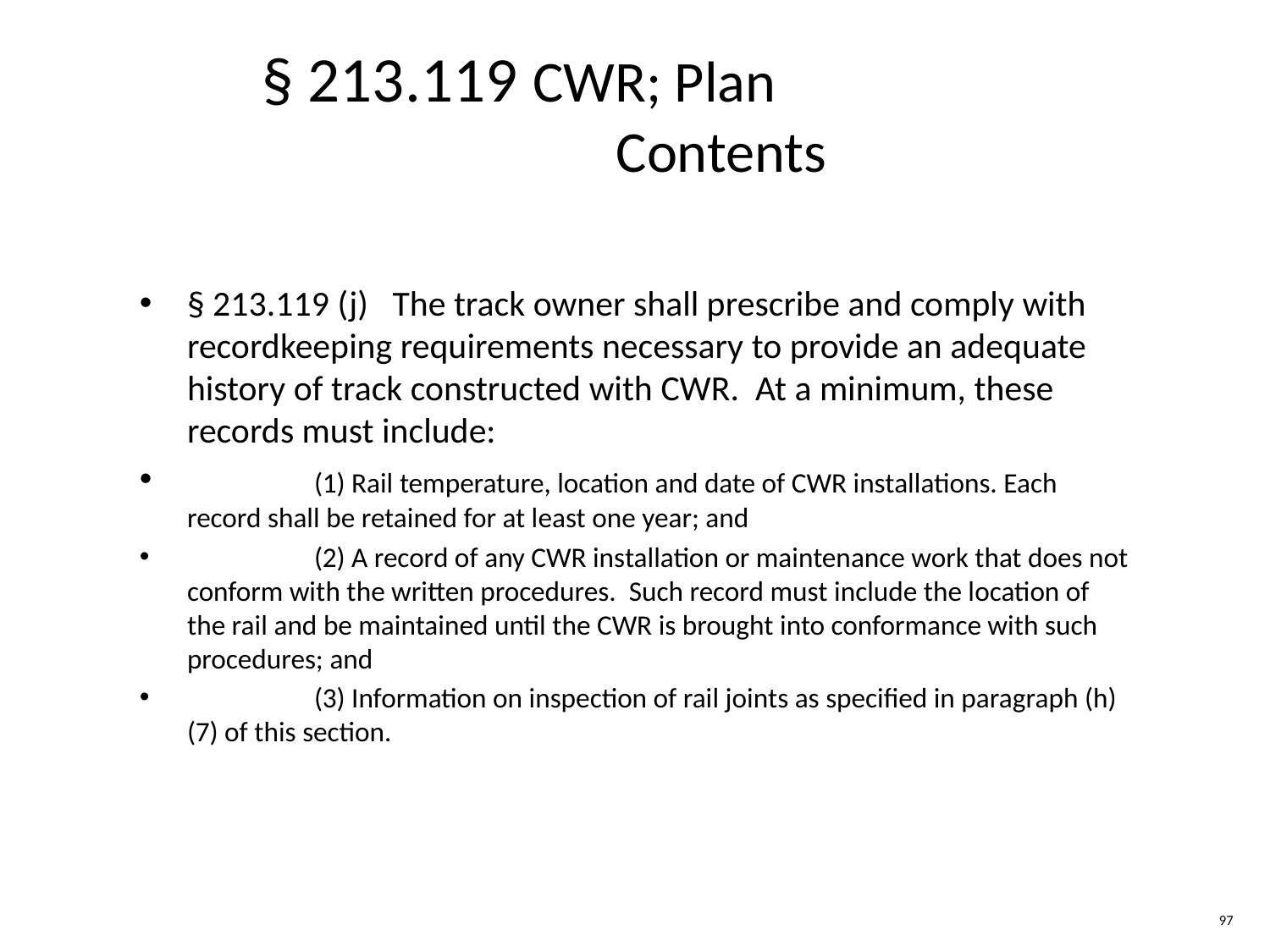

§ 213.119 CWR; Plan
                           Contents
§ 213.119 (j)   The track owner shall prescribe and comply with recordkeeping requirements necessary to provide an adequate history of track constructed with CWR.  At a minimum, these records must include:
	(1) Rail temperature, location and date of CWR installations. Each record shall be retained for at least one year; and
	(2) A record of any CWR installation or maintenance work that does not conform with the written procedures.  Such record must include the location of the rail and be maintained until the CWR is brought into conformance with such procedures; and
	(3) Information on inspection of rail joints as specified in paragraph (h)(7) of this section.
97